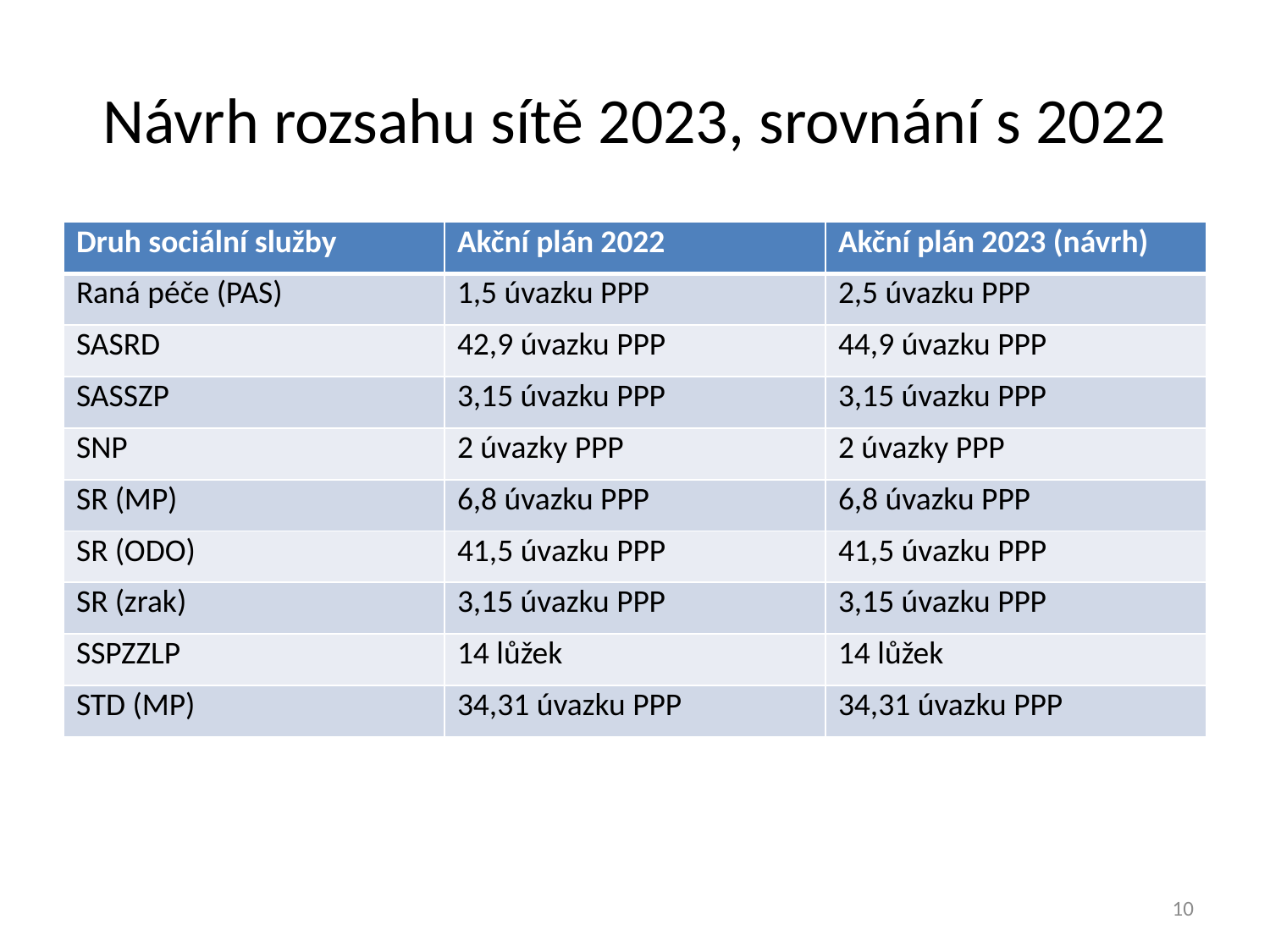

# Návrh rozsahu sítě 2023, srovnání s 2022
| Druh sociální služby | Akční plán 2022 | Akční plán 2023 (návrh) |
| --- | --- | --- |
| Raná péče (PAS) | 1,5 úvazku PPP | 2,5 úvazku PPP |
| SASRD | 42,9 úvazku PPP | 44,9 úvazku PPP |
| SASSZP | 3,15 úvazku PPP | 3,15 úvazku PPP |
| SNP | 2 úvazky PPP | 2 úvazky PPP |
| SR (MP) | 6,8 úvazku PPP | 6,8 úvazku PPP |
| SR (ODO) | 41,5 úvazku PPP | 41,5 úvazku PPP |
| SR (zrak) | 3,15 úvazku PPP | 3,15 úvazku PPP |
| SSPZZLP | 14 lůžek | 14 lůžek |
| STD (MP) | 34,31 úvazku PPP | 34,31 úvazku PPP |
10